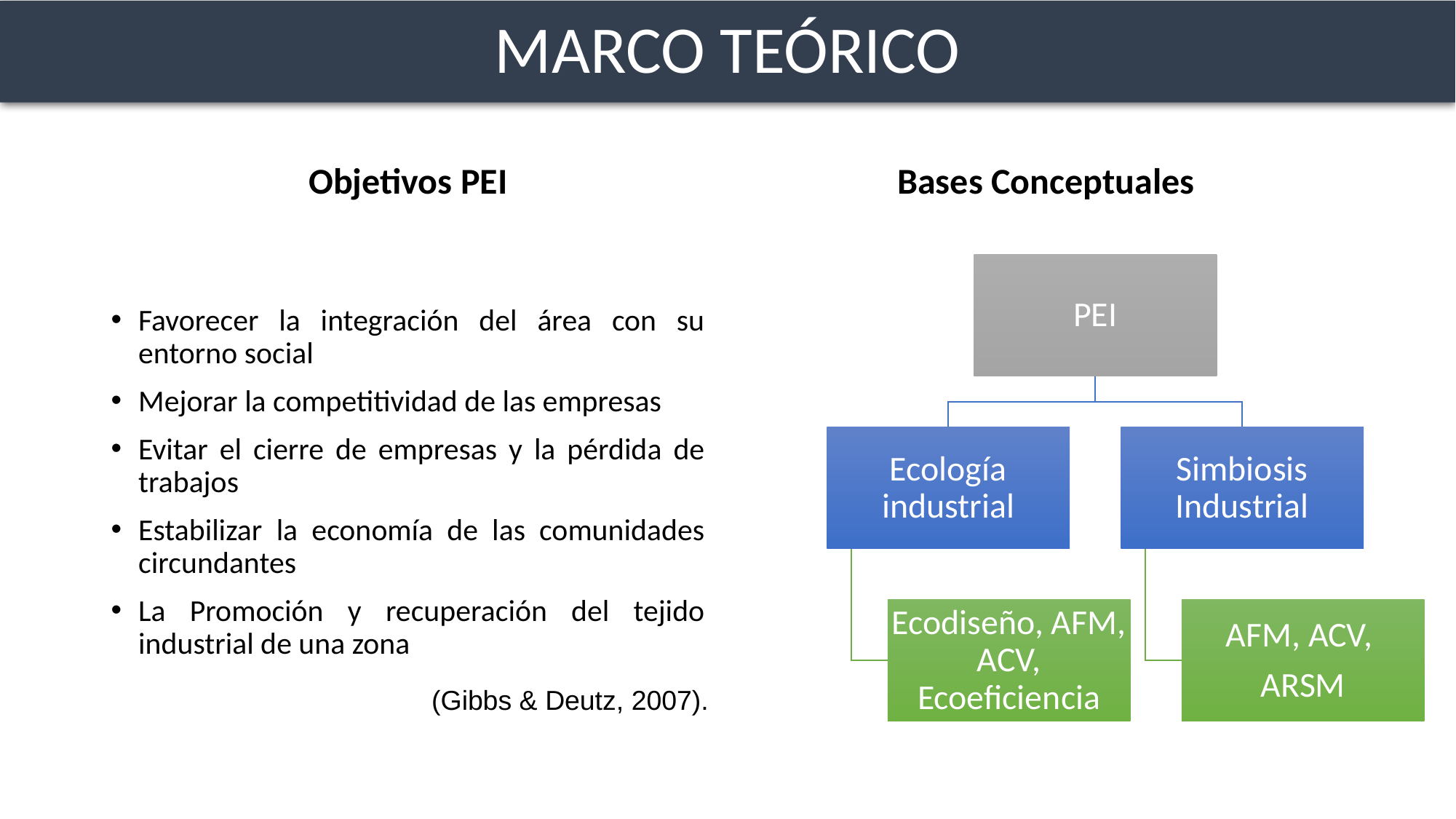

# MARCO TEÓRICO
Objetivos PEI
Bases Conceptuales
PEI
Ecología industrial
Ecodiseño, AFM, ACV, Ecoeficiencia
Simbiosis Industrial
AFM, ACV,
ARSM
Favorecer la integración del área con su entorno social
Mejorar la competitividad de las empresas
Evitar el cierre de empresas y la pérdida de trabajos
Estabilizar la economía de las comunidades circundantes
La Promoción y recuperación del tejido industrial de una zona
(Gibbs & Deutz, 2007).